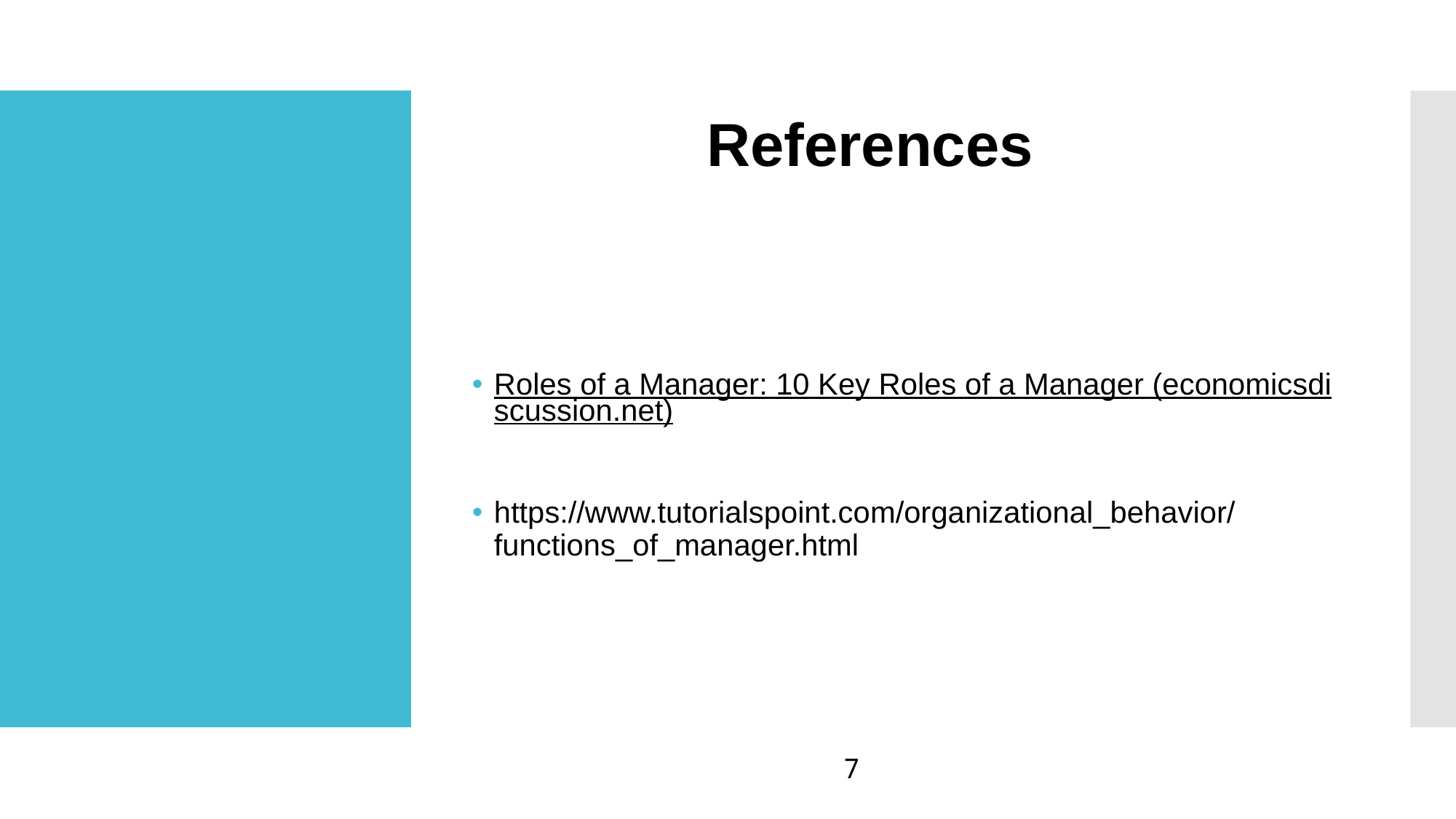

References
Roles of a Manager: 10 Key Roles of a Manager (economicsdiscussion.net)

https://www.tutorialspoint.com/organizational_behavior/functions_of_manager.html

7